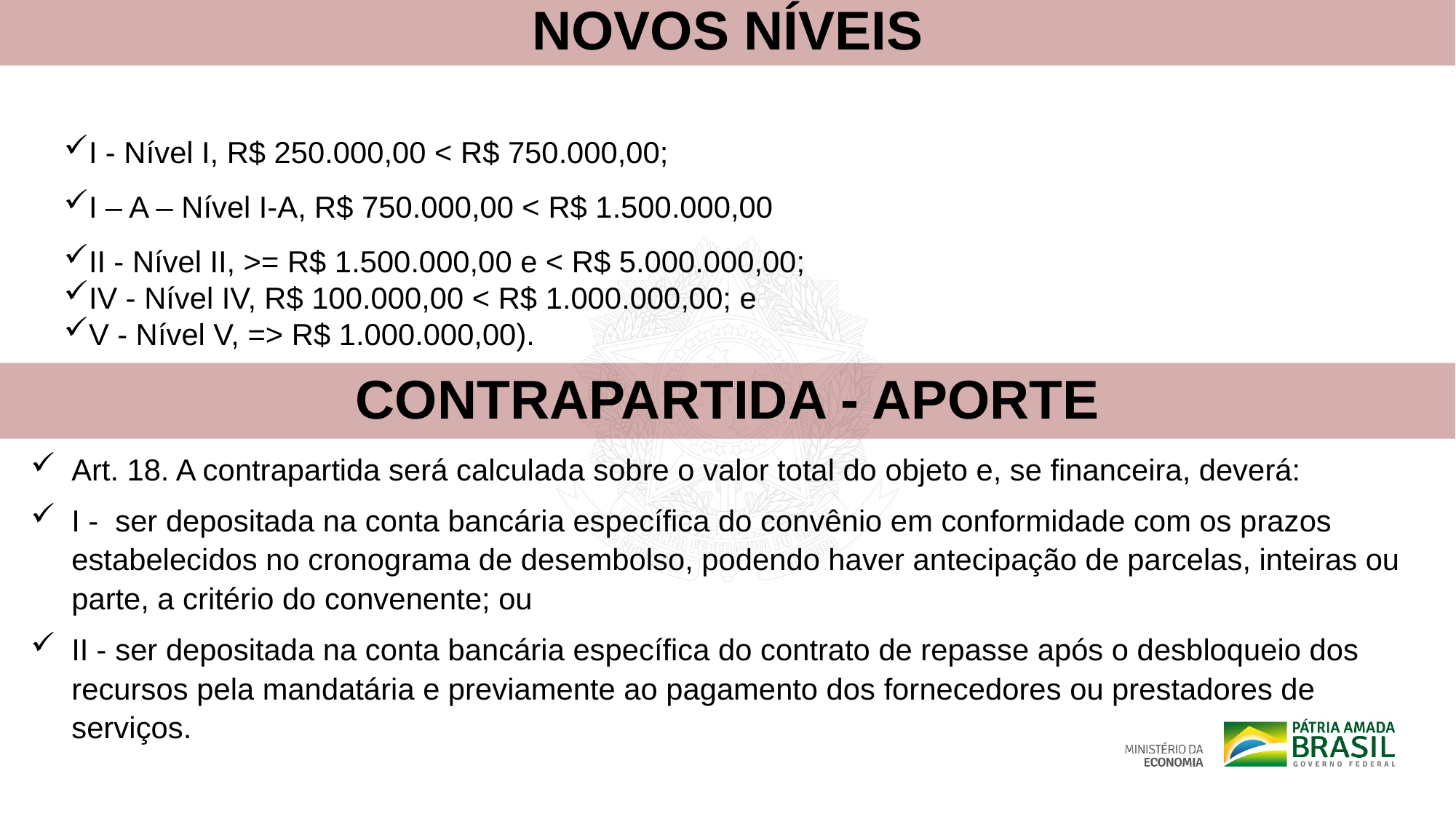

NOVOS NÍVEIS
I - Nível I, R$ 250.000,00 < R$ 750.000,00;
I – A – Nível I-A, R$ 750.000,00 < R$ 1.500.000,00
II - Nível II, >= R$ 1.500.000,00 e < R$ 5.000.000,00;
IV - Nível IV, R$ 100.000,00 < R$ 1.000.000,00; e
V - Nível V, => R$ 1.000.000,00).
CONTRAPARTIDA - APORTE
Art. 18. A contrapartida será calculada sobre o valor total do objeto e, se financeira, deverá:
I -  ser depositada na conta bancária específica do convênio em conformidade com os prazos estabelecidos no cronograma de desembolso, podendo haver antecipação de parcelas, inteiras ou parte, a critério do convenente; ou
II - ser depositada na conta bancária específica do contrato de repasse após o desbloqueio dos recursos pela mandatária e previamente ao pagamento dos fornecedores ou prestadores de serviços.